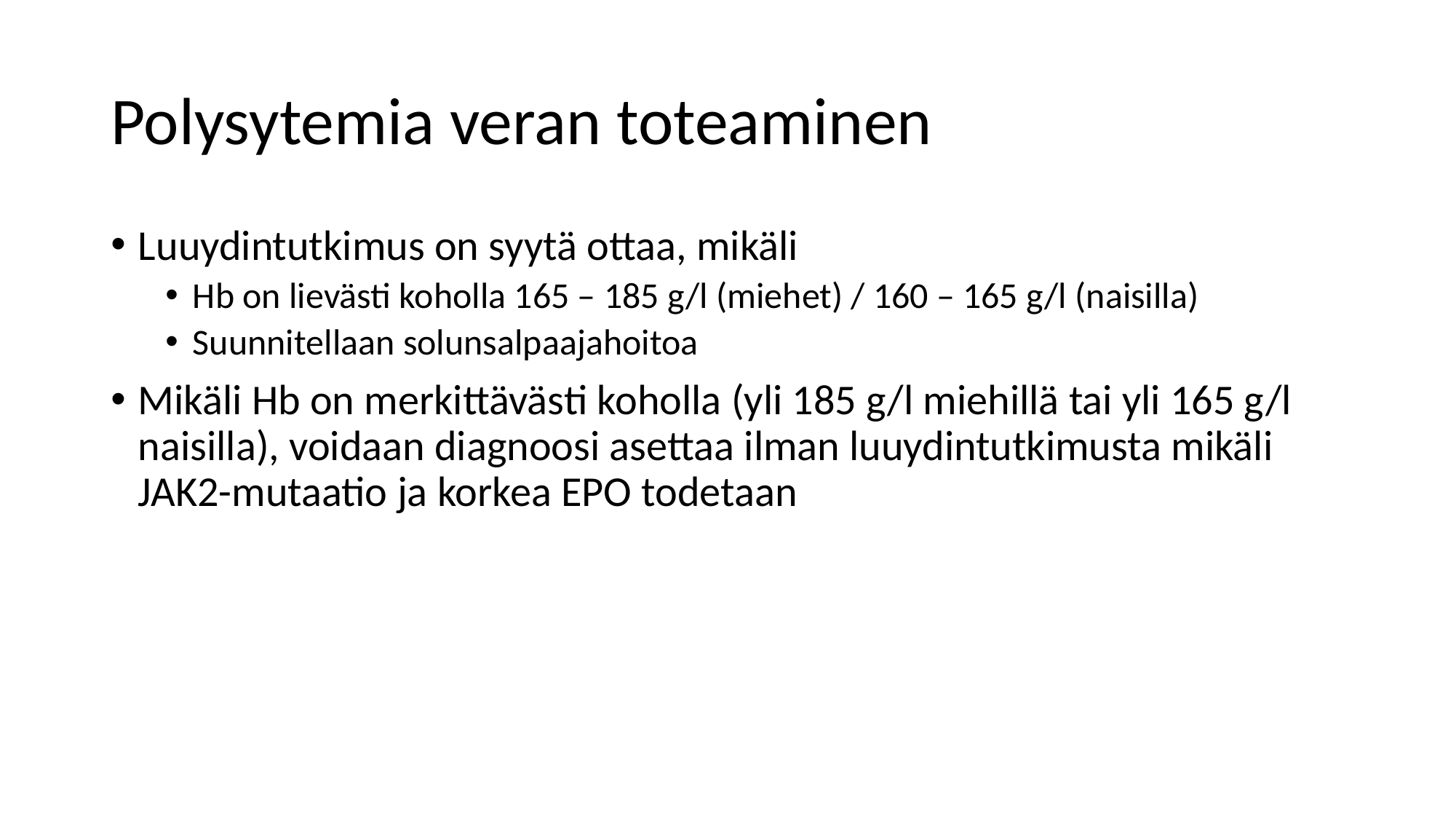

# Polysytemia veran toteaminen
Luuydintutkimus on syytä ottaa, mikäli
Hb on lievästi koholla 165 – 185 g/l (miehet) / 160 – 165 g/l (naisilla)
Suunnitellaan solunsalpaajahoitoa
Mikäli Hb on merkittävästi koholla (yli 185 g/l miehillä tai yli 165 g/l naisilla), voidaan diagnoosi asettaa ilman luuydintutkimusta mikäli JAK2-mutaatio ja korkea EPO todetaan